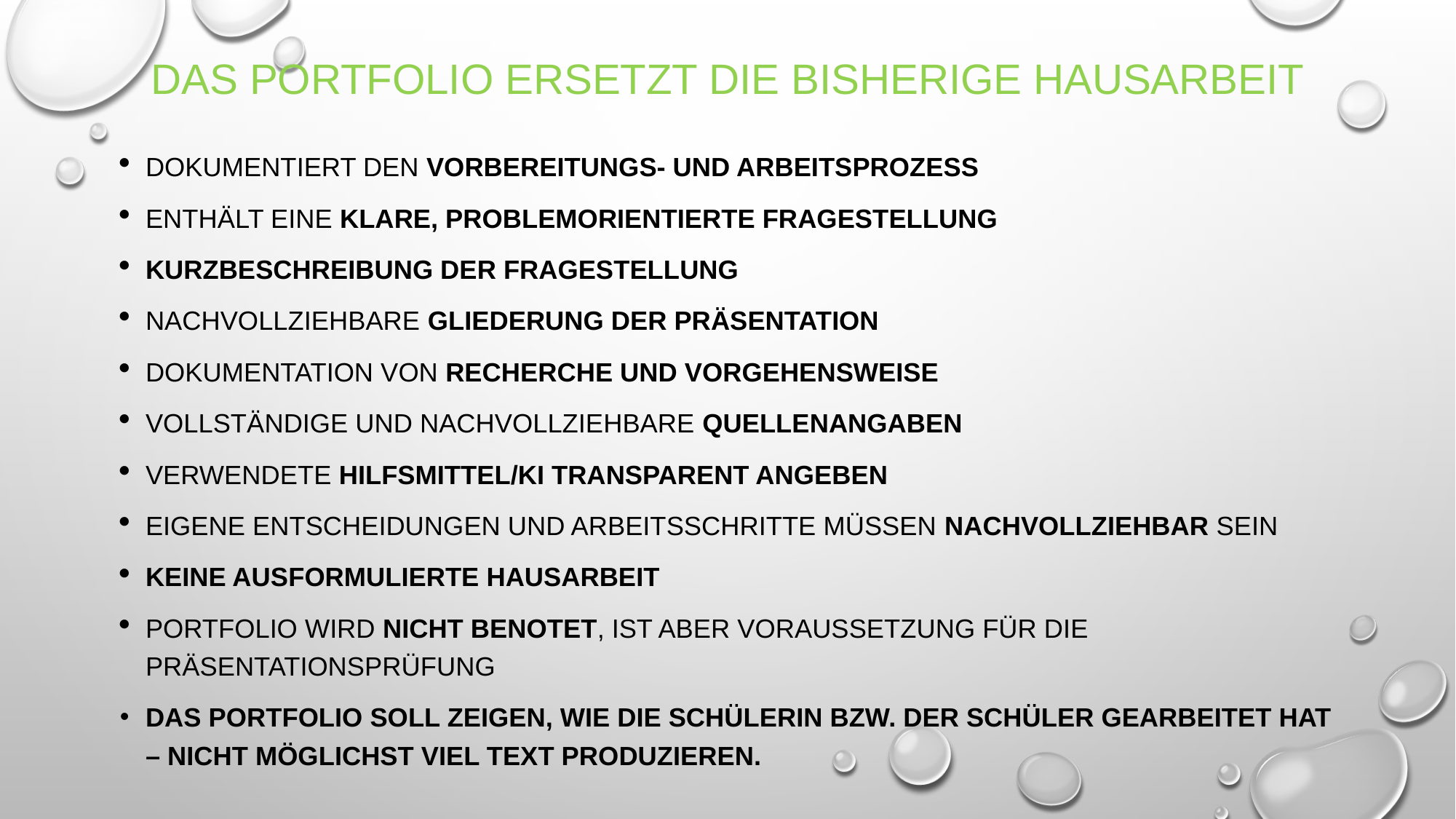

# Das Portfolio ersetzt die bisherige Hausarbeit
dokumentiert den Vorbereitungs- und Arbeitsprozess
enthält eine klare, problemorientierte Fragestellung
Kurzbeschreibung der Fragestellung
nachvollziehbare Gliederung der Präsentation
Dokumentation von Recherche und Vorgehensweise
vollständige und nachvollziehbare Quellenangaben
verwendete Hilfsmittel/KI transparent angeben
eigene Entscheidungen und Arbeitsschritte müssen nachvollziehbar sein
keine ausformulierte Hausarbeit
Portfolio wird nicht benotet, ist aber Voraussetzung für die Präsentationsprüfung
Das Portfolio soll zeigen, wie die Schülerin bzw. der Schüler gearbeitet hat – nicht möglichst viel Text produzieren.